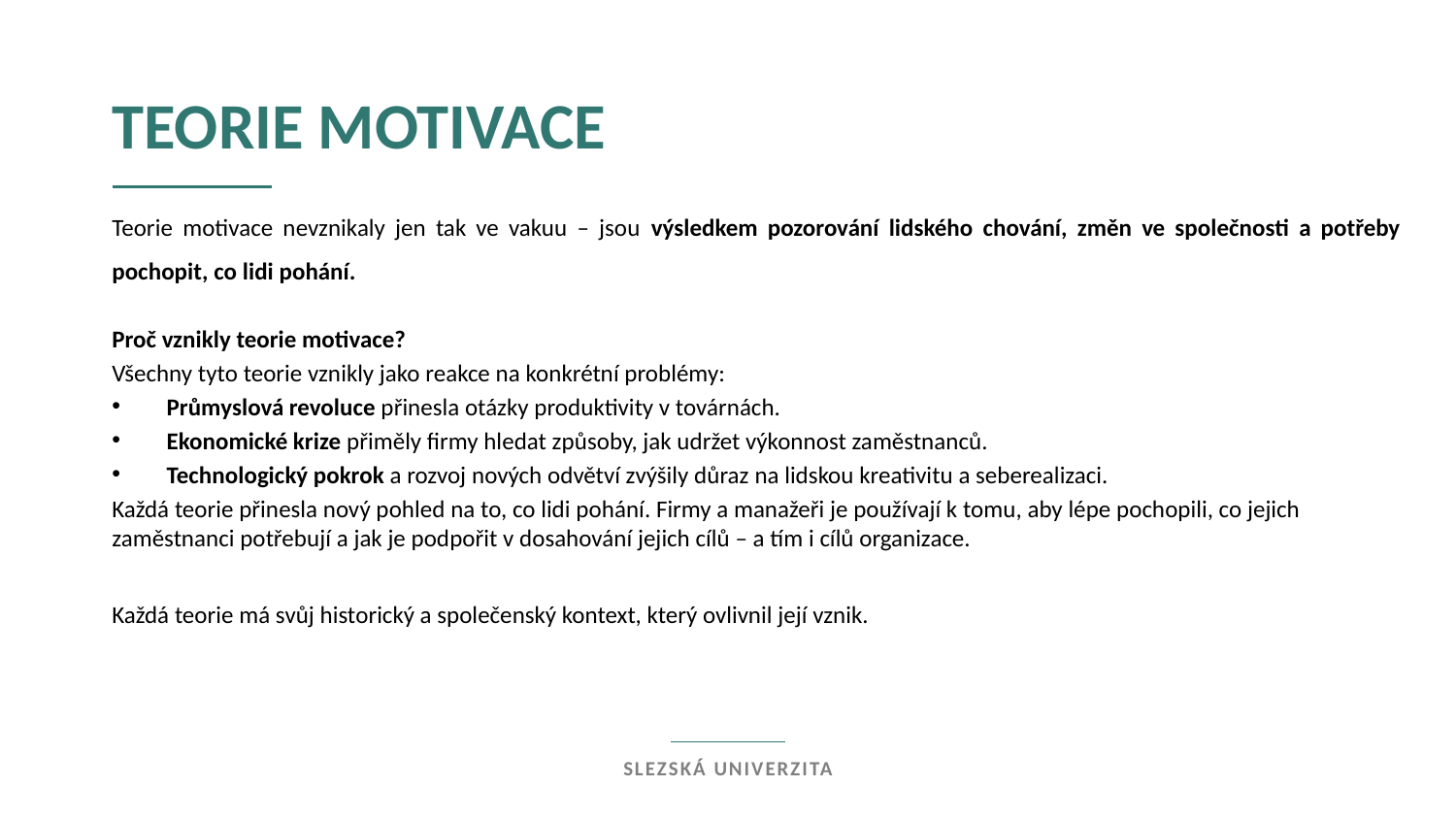

teorie motivace
Teorie motivace nevznikaly jen tak ve vakuu – jsou výsledkem pozorování lidského chování, změn ve společnosti a potřeby pochopit, co lidi pohání.

Proč vznikly teorie motivace?
Všechny tyto teorie vznikly jako reakce na konkrétní problémy:
Průmyslová revoluce přinesla otázky produktivity v továrnách.
Ekonomické krize přiměly firmy hledat způsoby, jak udržet výkonnost zaměstnanců.
Technologický pokrok a rozvoj nových odvětví zvýšily důraz na lidskou kreativitu a seberealizaci.
Každá teorie přinesla nový pohled na to, co lidi pohání. Firmy a manažeři je používají k tomu, aby lépe pochopili, co jejich zaměstnanci potřebují a jak je podpořit v dosahování jejich cílů – a tím i cílů organizace.

Každá teorie má svůj historický a společenský kontext, který ovlivnil její vznik.

Slezská univerzita